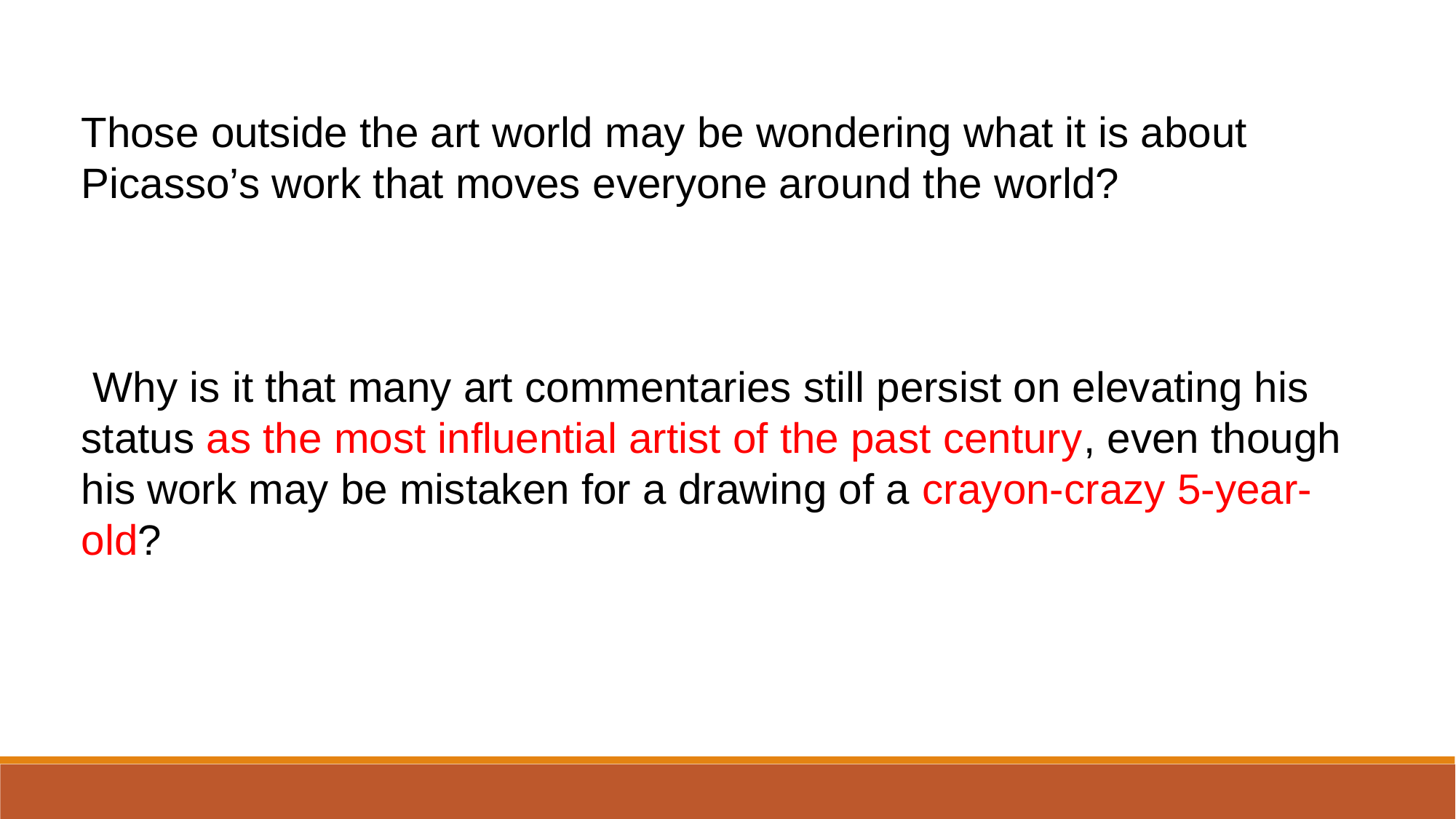

Those outside the art world may be wondering what it is about Picasso’s work that moves everyone around the world?

 Why is it that many art commentaries still persist on elevating his status as the most influential artist of the past century, even though his work may be mistaken for a drawing of a crayon-crazy 5-year-old?